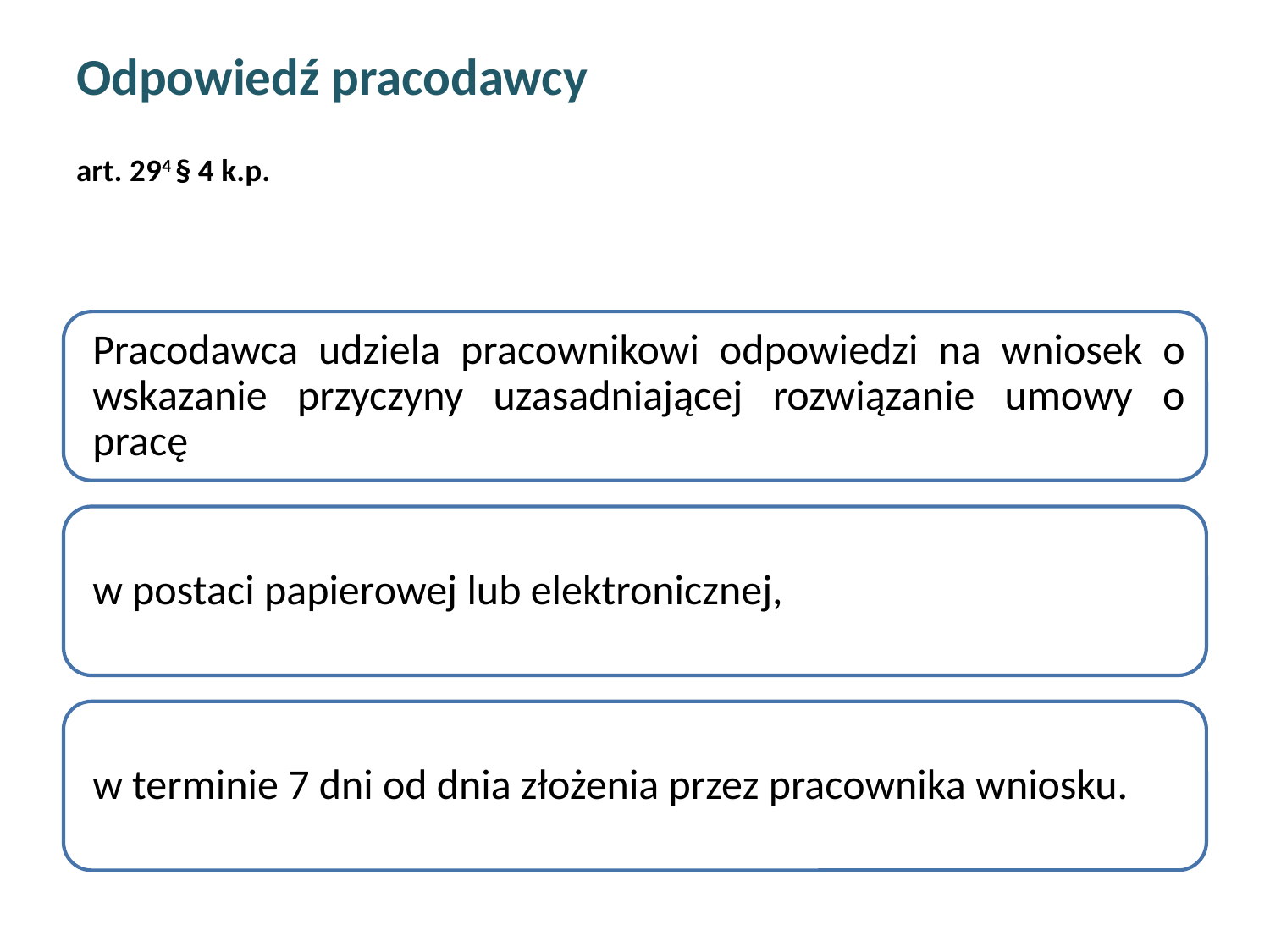

# Odpowiedź pracodawcy art. 294 § 4 k.p.
Pracodawca udziela pracownikowi odpowiedzi na wniosek o wskazanie przyczyny uzasadniającej rozwiązanie umowy o pracę
w postaci papierowej lub elektronicznej,
w terminie 7 dni od dnia złożenia przez pracownika wniosku.